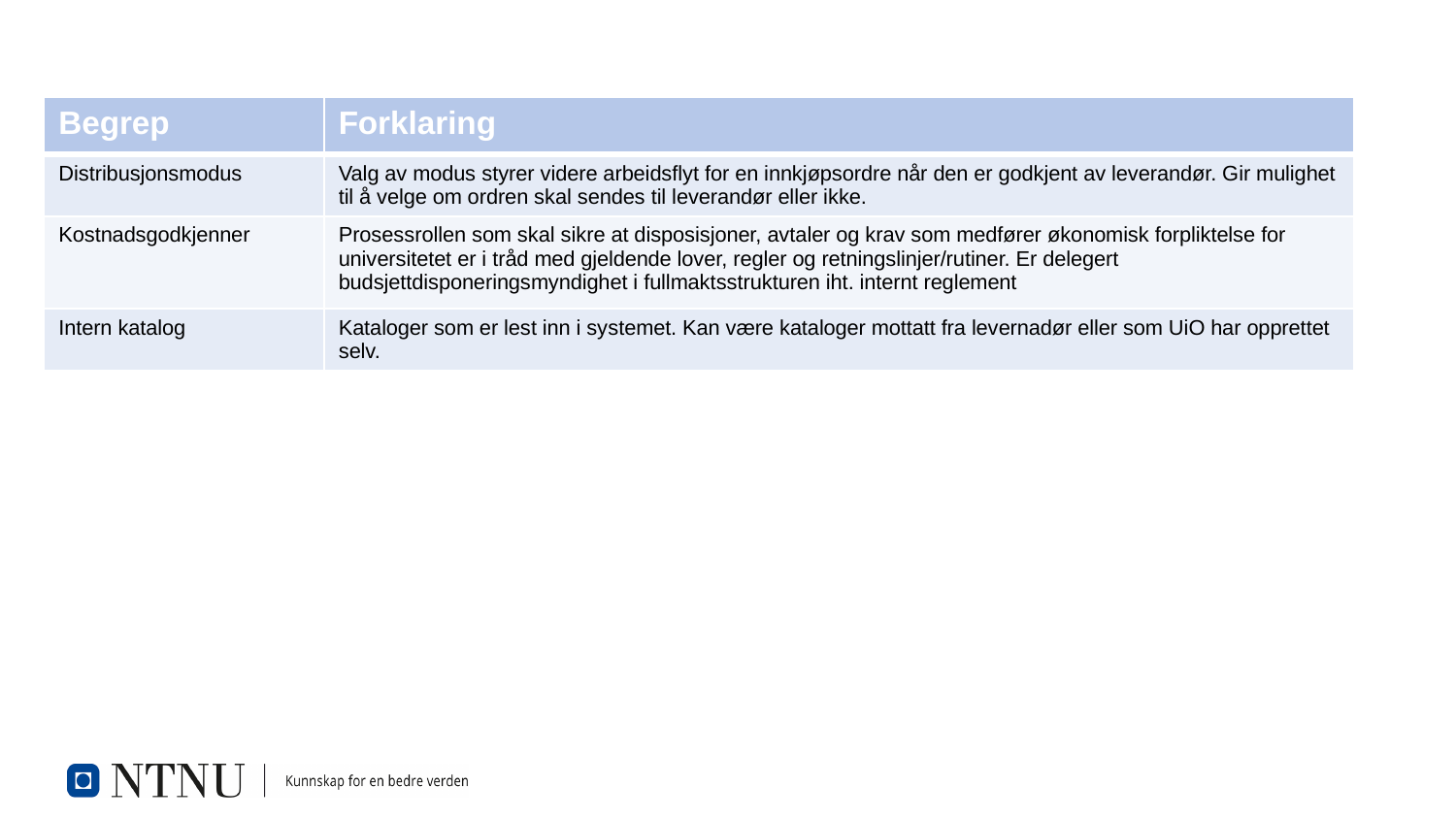

| Begrep | Forklaring |
| --- | --- |
| Distribusjonsmodus | Valg av modus styrer videre arbeidsflyt for en innkjøpsordre når den er godkjent av leverandør. Gir mulighet til å velge om ordren skal sendes til leverandør eller ikke. |
| Kostnadsgodkjenner | Prosessrollen som skal sikre at disposisjoner, avtaler og krav som medfører økonomisk forpliktelse for universitetet er i tråd med gjeldende lover, regler og retningslinjer/rutiner. Er delegert budsjettdisponeringsmyndighet i fullmaktsstrukturen iht. internt reglement |
| Intern katalog | Kataloger som er lest inn i systemet. Kan være kataloger mottatt fra levernadør eller som UiO har opprettet selv. |